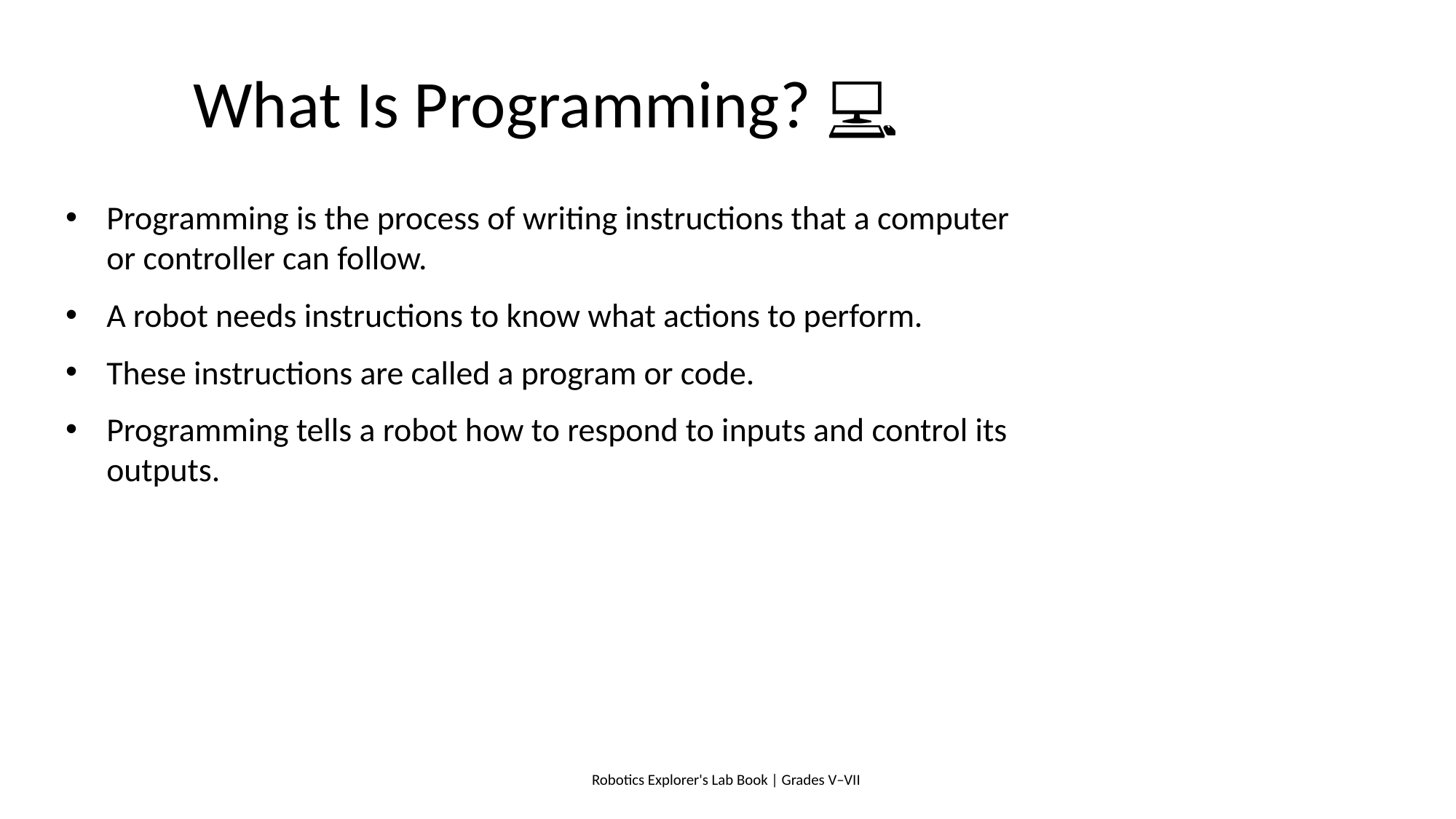

# What Is Programming? 💻
Programming is the process of writing instructions that a computer or controller can follow.
A robot needs instructions to know what actions to perform.
These instructions are called a program or code.
Programming tells a robot how to respond to inputs and control its outputs.
Robotics Explorer's Lab Book | Grades V–VII